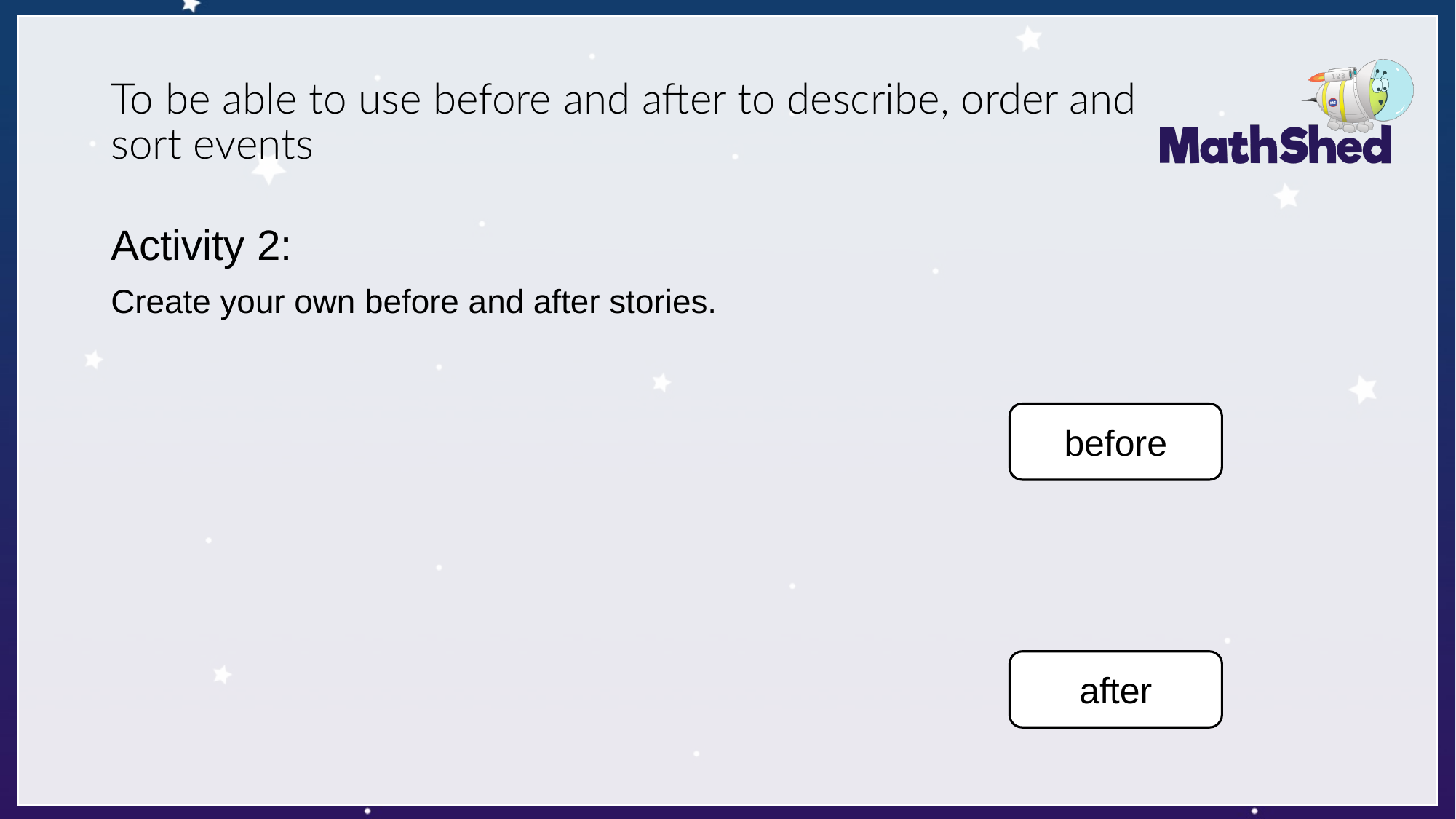

# To be able to use before and after to describe, order and sort events
Activity 2:
Create your own before and after stories.
before
after